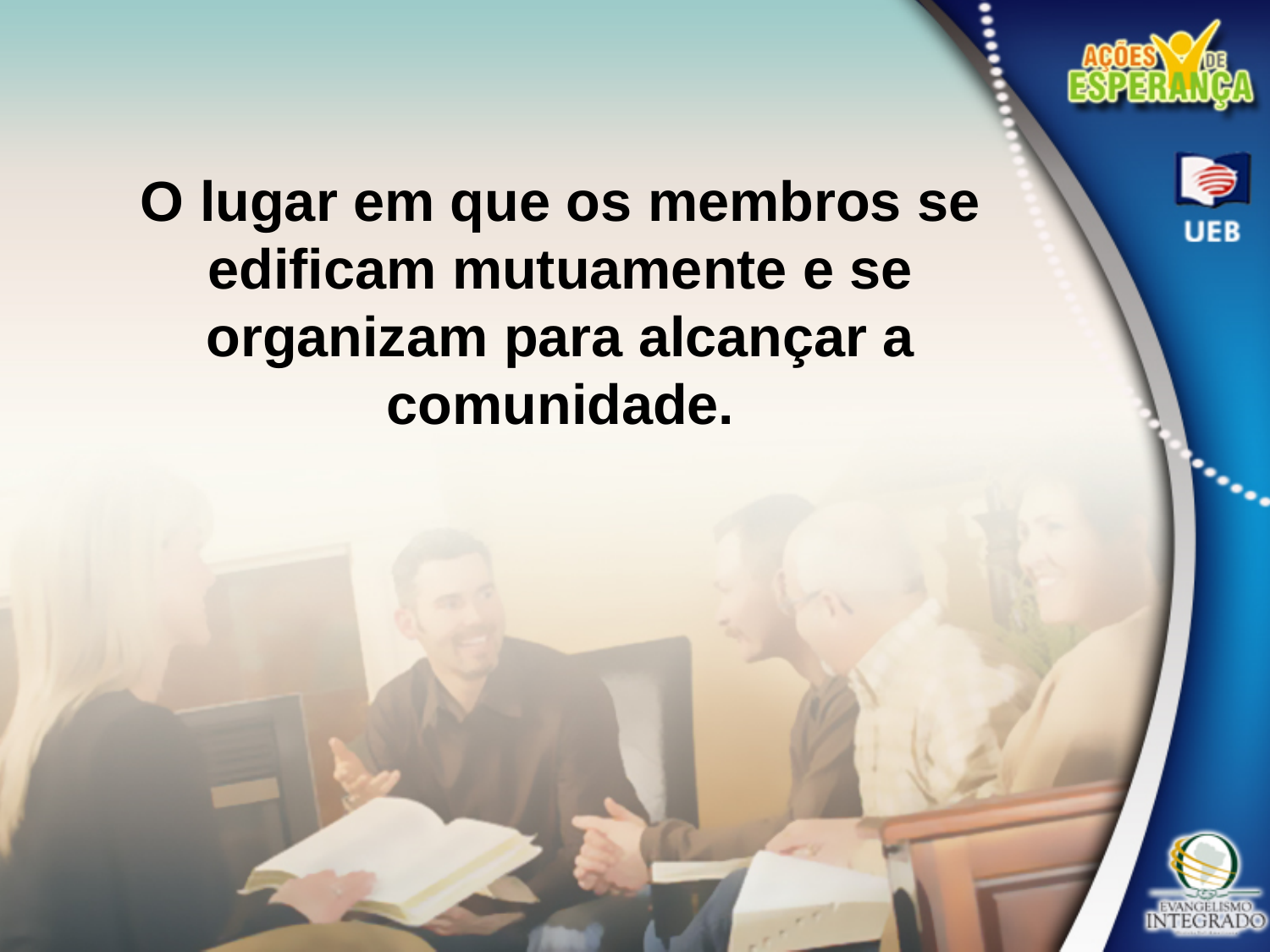

O lugar em que os membros se edificam mutuamente e se
organizam para alcançar a comunidade.